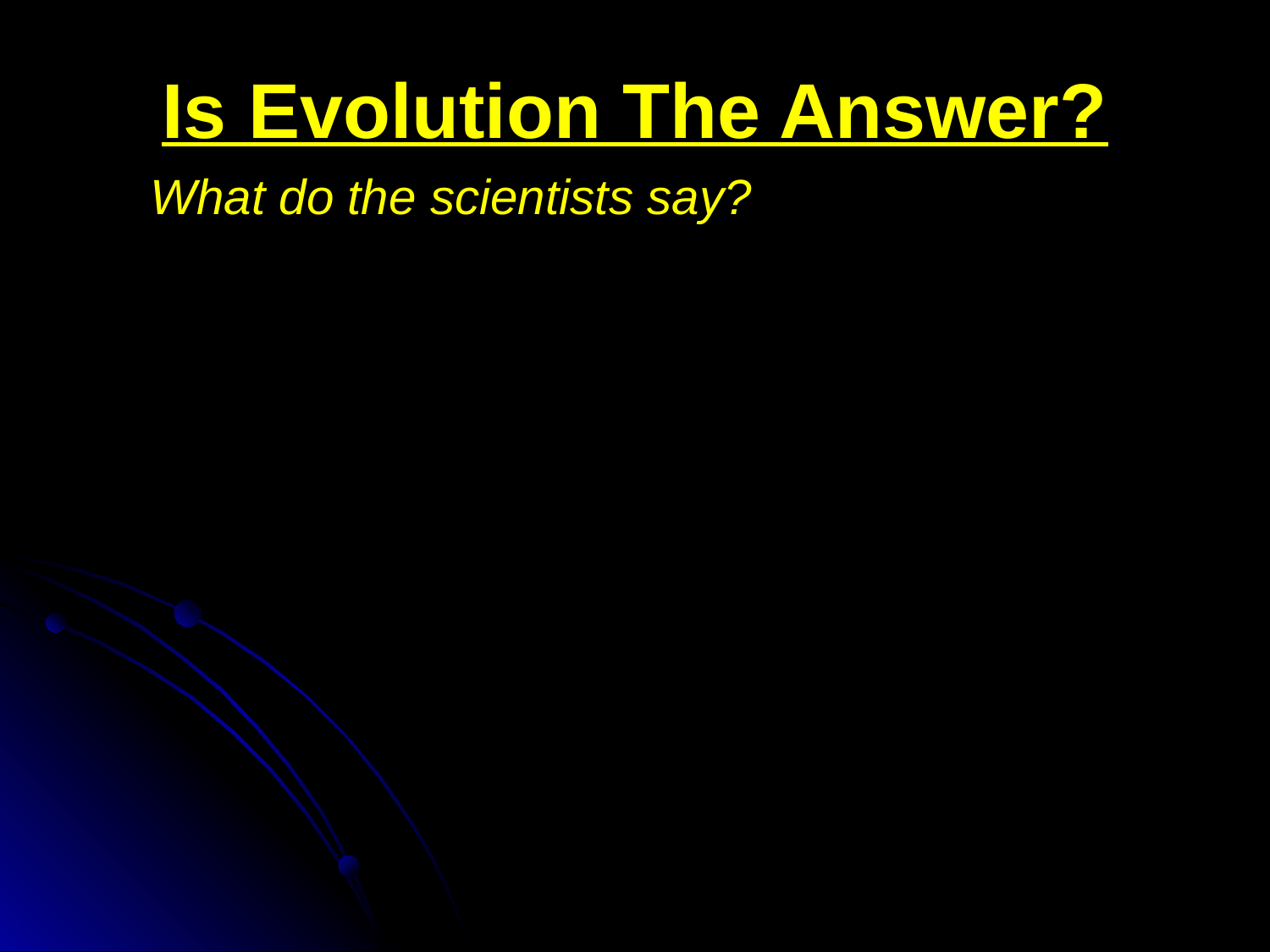

# Is Evolution The Answer?
What do the scientists say?